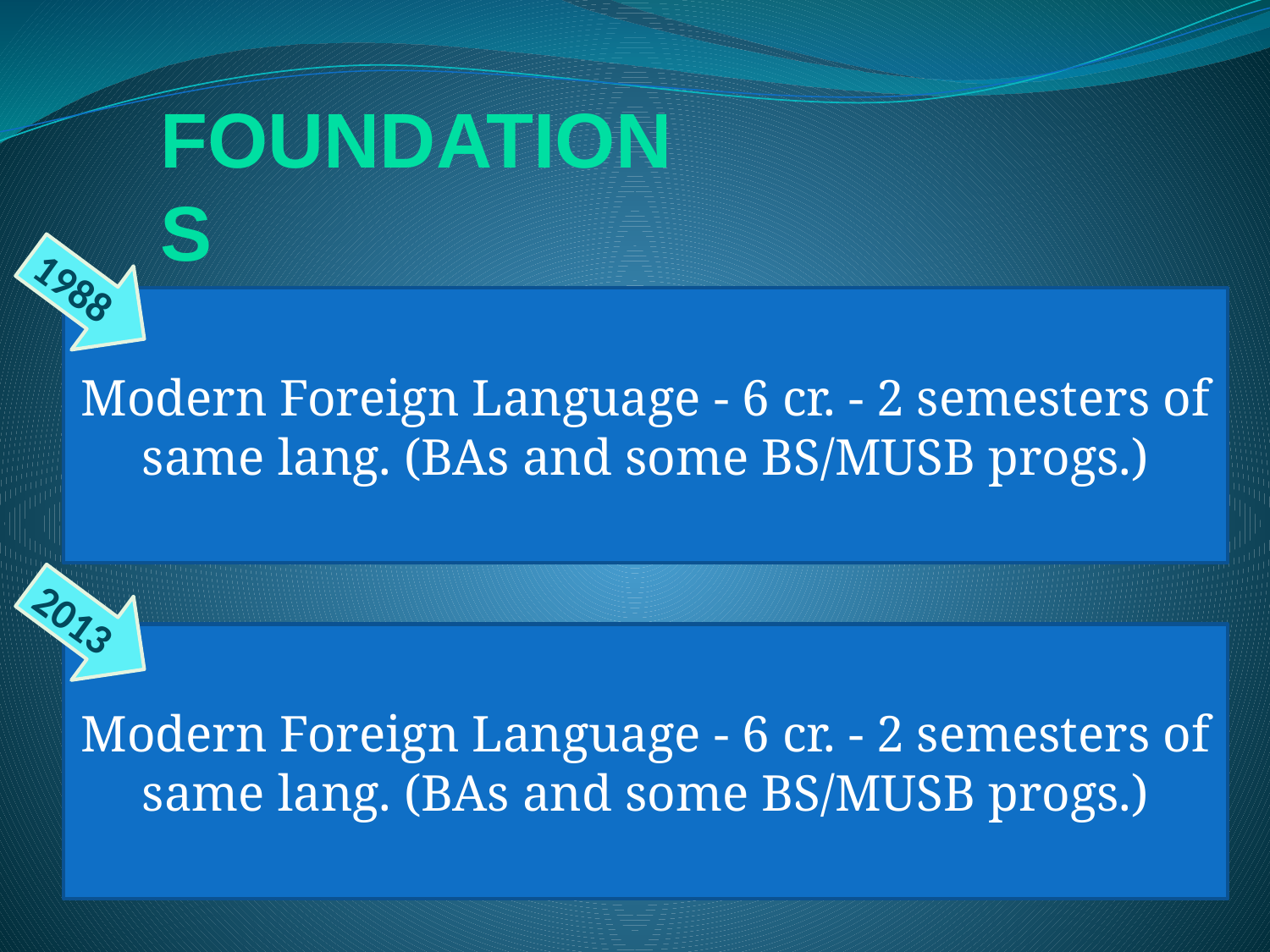

Foundations

1988
Modern Foreign Language - 6 cr. - 2 semesters of same lang. (BAs and some BS/MUSB progs.)

2013
Modern Foreign Language - 6 cr. - 2 semesters of same lang. (BAs and some BS/MUSB progs.)